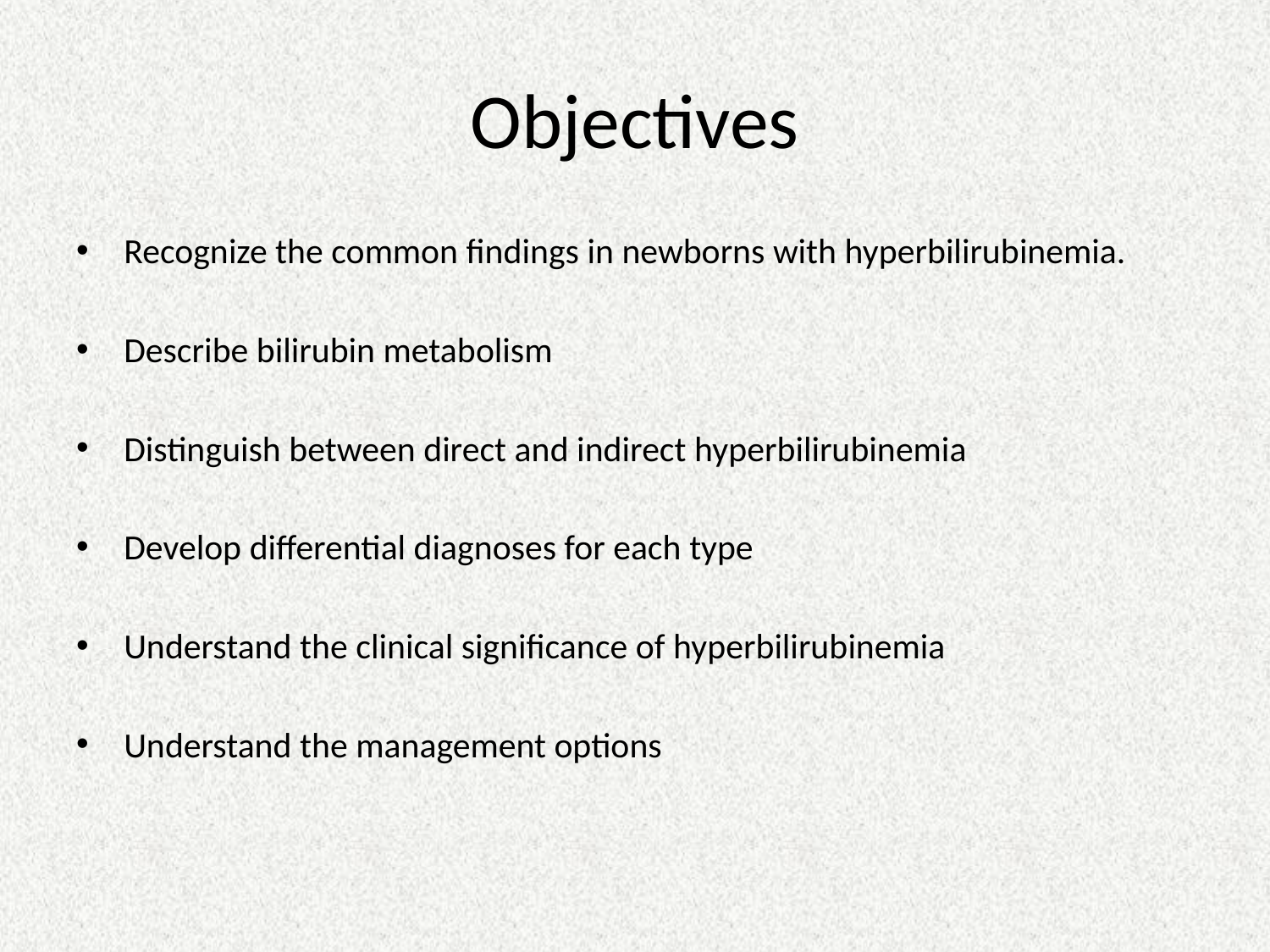

# Objectives
Recognize the common findings in newborns with hyperbilirubinemia.

Describe bilirubin metabolism

Distinguish between direct and indirect hyperbilirubinemia

Develop differential diagnoses for each type

Understand the clinical significance of hyperbilirubinemia

Understand the management options